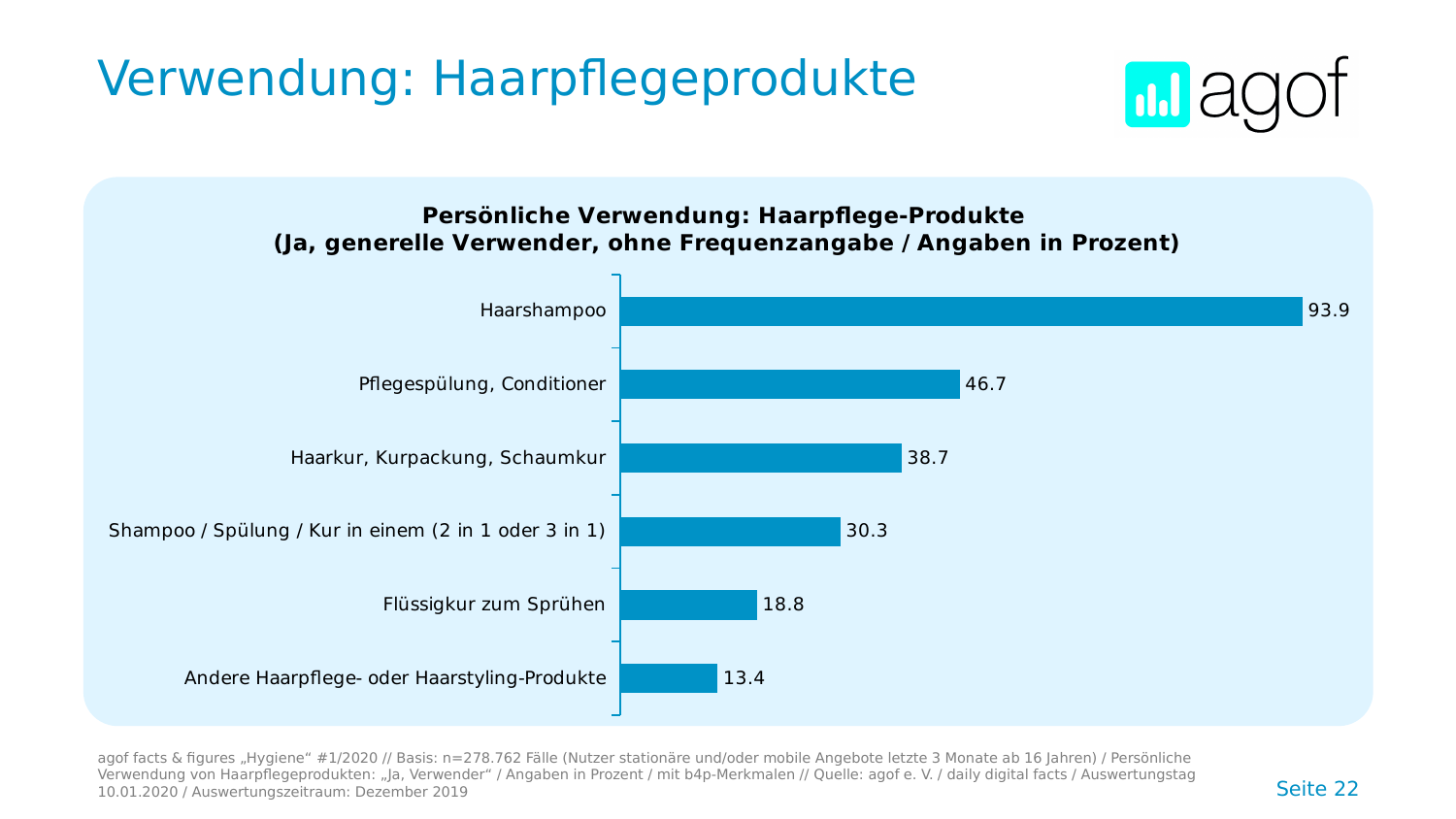

# Verwendung: Haarpflegeprodukte

### Chart: Persönliche Verwendung: Haarpflege-Produkte (Ja, generelle Verwender, ohne Frequenzangabe / Angaben in Prozent)

| Category | Basis |
|---|---|
| Haarshampoo | 93.9 |
| Pflegespülung, Conditioner | 46.7 |
| Haarkur, Kurpackung, Schaumkur | 38.7 |
| Shampoo / Spülung / Kur in einem (2 in 1 oder 3 in 1) | 30.3 |
| Flüssigkur zum Sprühen | 18.8 |
| Andere Haarpflege- oder Haarstyling-Produkte | 13.4 |
agof facts & figures „Hygiene“ #1/2020 // Basis: n=278.762 Fälle (Nutzer stationäre und/oder mobile Angebote letzte 3 Monate ab 16 Jahren) / Persönliche Verwendung von Haarpflegeprodukten: „Ja, Verwender“ / Angaben in Prozent / mit b4p-Merkmalen // Quelle: agof e. V. / daily digital facts / Auswertungstag 10.01.2020 / Auswertungszeitraum: Dezember 2019